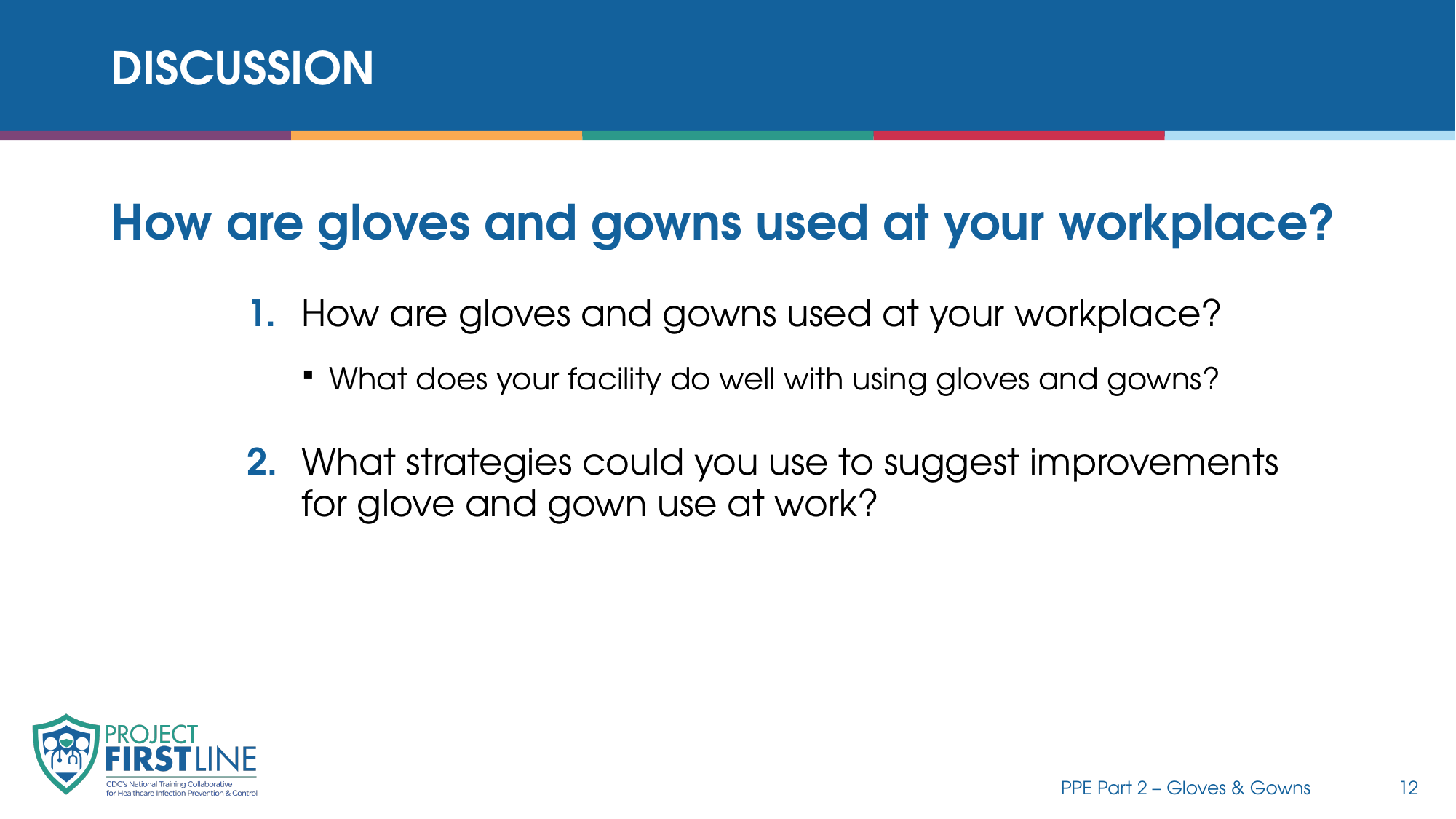

# discussion
How are gloves and gowns used at your workplace?
1. 	How are gloves and gowns used at your workplace?
What does your facility do well with using gloves and gowns?
2. 	What strategies could you use to suggest improvements  for glove and gown use at work?
PPE Part 2 – Gloves & Gowns
12